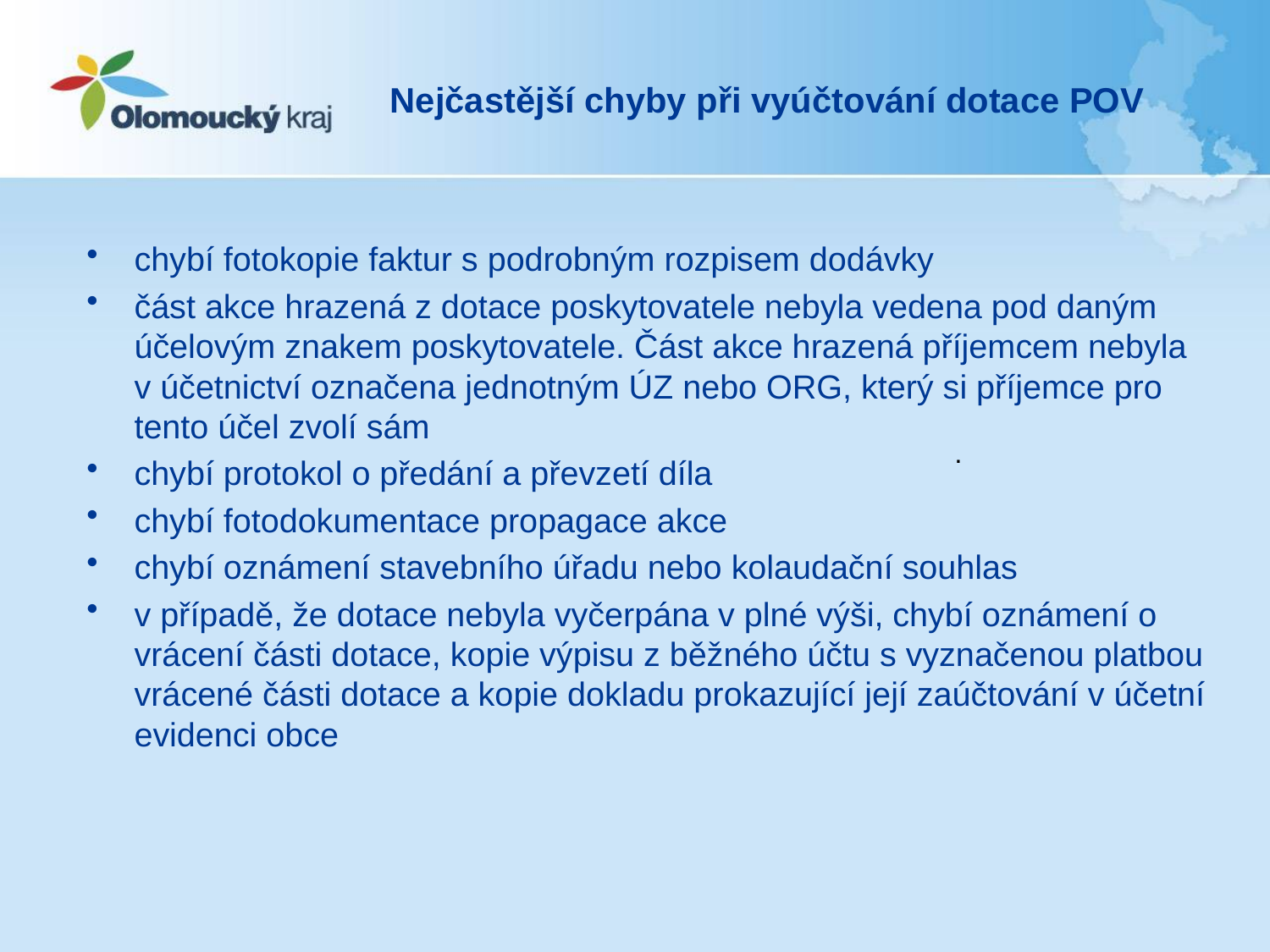

# Nejčastější chyby při vyúčtování dotace POV
chybí fotokopie faktur s podrobným rozpisem dodávky
část akce hrazená z dotace poskytovatele nebyla vedena pod daným účelovým znakem poskytovatele. Část akce hrazená příjemcem nebyla v účetnictví označena jednotným ÚZ nebo ORG, který si příjemce pro tento účel zvolí sám
chybí protokol o předání a převzetí díla
chybí fotodokumentace propagace akce
chybí oznámení stavebního úřadu nebo kolaudační souhlas
v případě, že dotace nebyla vyčerpána v plné výši, chybí oznámení o vrácení části dotace, kopie výpisu z běžného účtu s vyznačenou platbou vrácené části dotace a kopie dokladu prokazující její zaúčtování v účetní evidenci obce

.